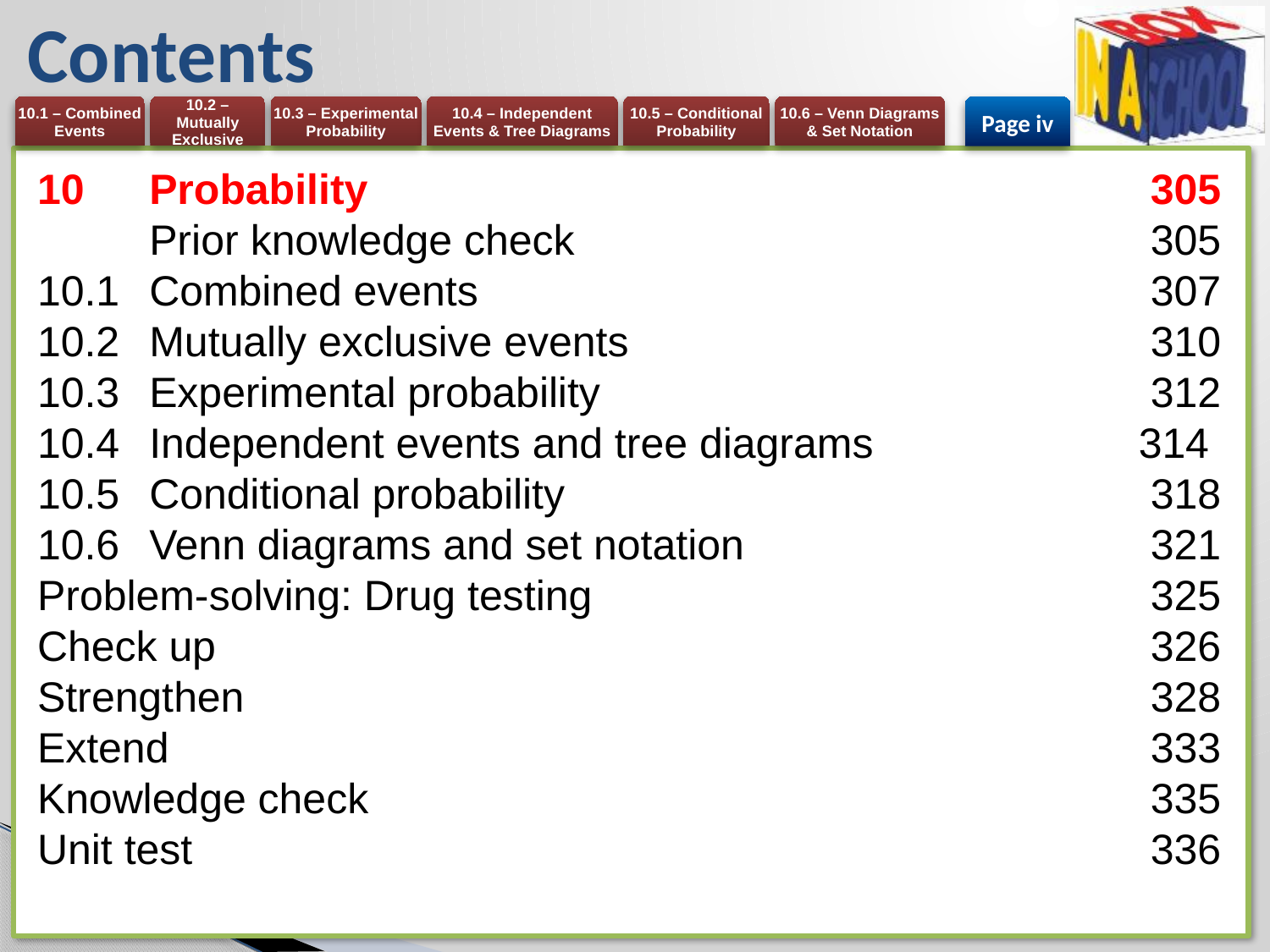

# Contents
Page iv
10	Probability 	305
	Prior knowledge check 	305
10.1	Combined events 	307
10.2	Mutually exclusive events 	310
10.3	Experimental probability 	312
10.4	Independent events and tree diagrams 	314
10.5	Conditional probability 	318
10.6 	Venn diagrams and set notation 	321
Problem-solving: Drug testing 	325
Check up 	326
Strengthen 	328
Extend 	333
Knowledge check 	335
Unit test 	336